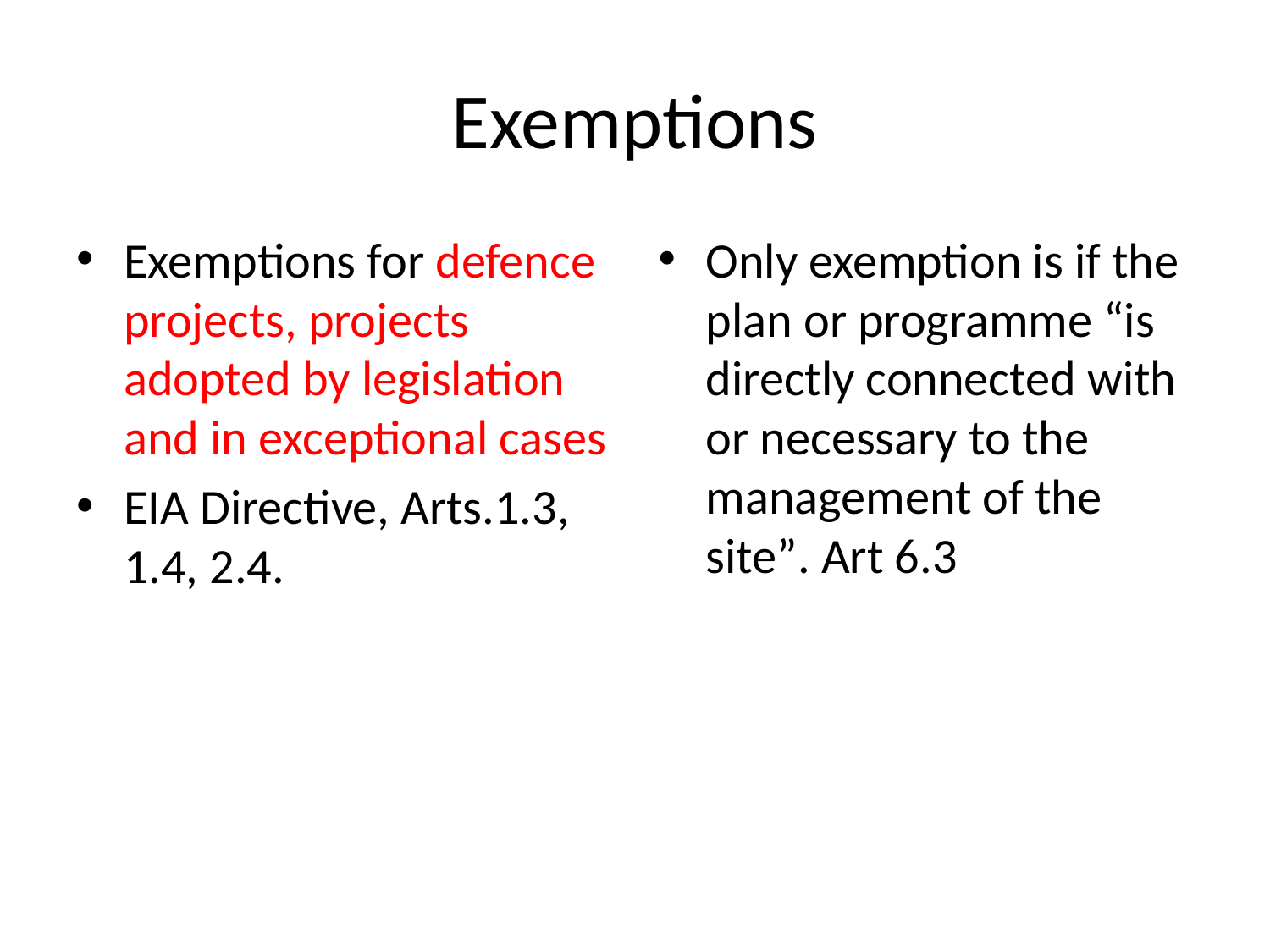

# Exemptions
Exemptions for defence projects, projects adopted by legislation and in exceptional cases
EIA Directive, Arts.1.3, 1.4, 2.4.

Only exemption is if the plan or programme “is directly connected with or necessary to the management of the site”. Art 6.3